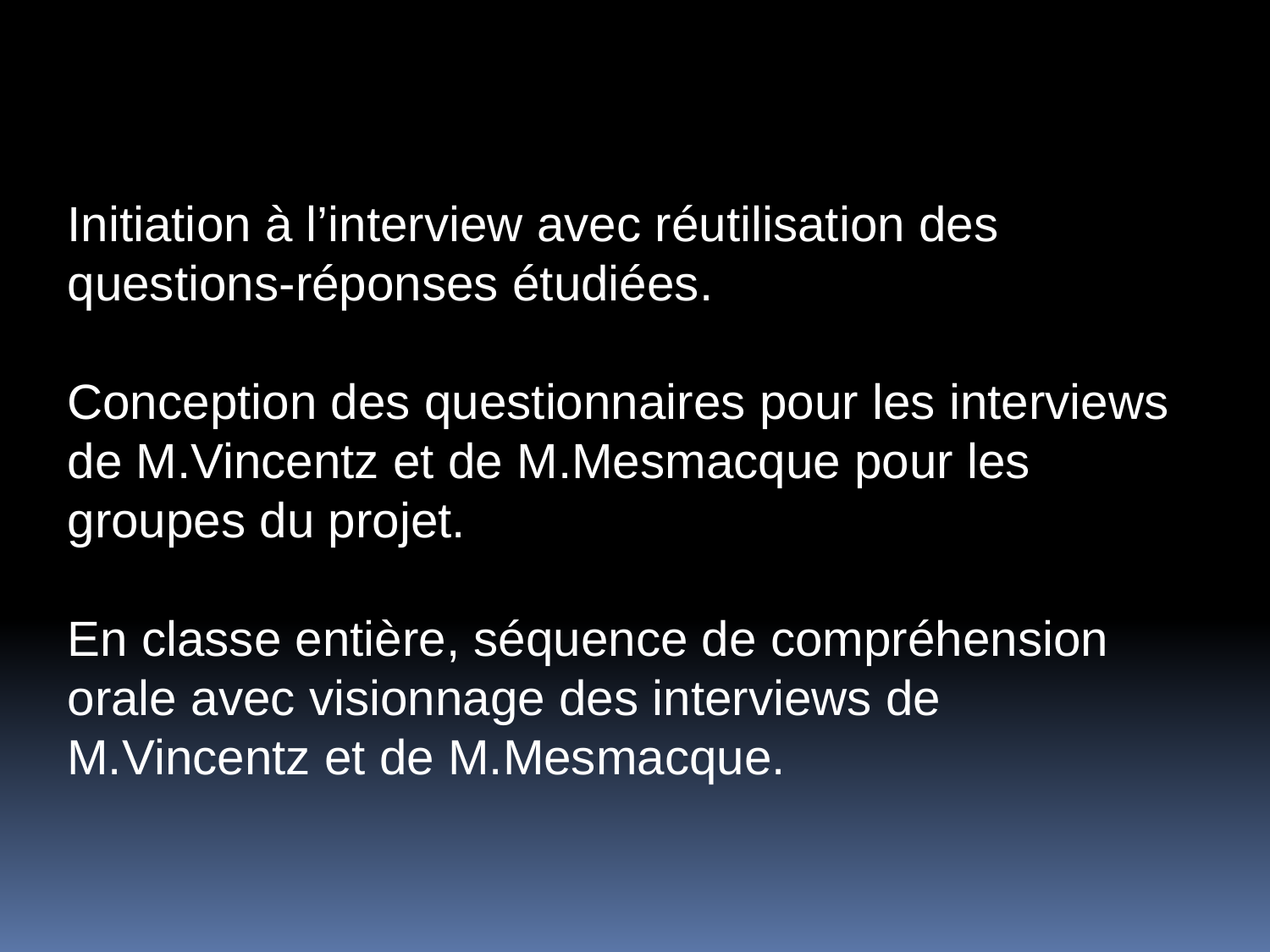

Initiation à l’interview avec réutilisation des questions-réponses étudiées.

Conception des questionnaires pour les interviews de M.Vincentz et de M.Mesmacque pour les groupes du projet.

En classe entière, séquence de compréhension orale avec visionnage des interviews de M.Vincentz et de M.Mesmacque.